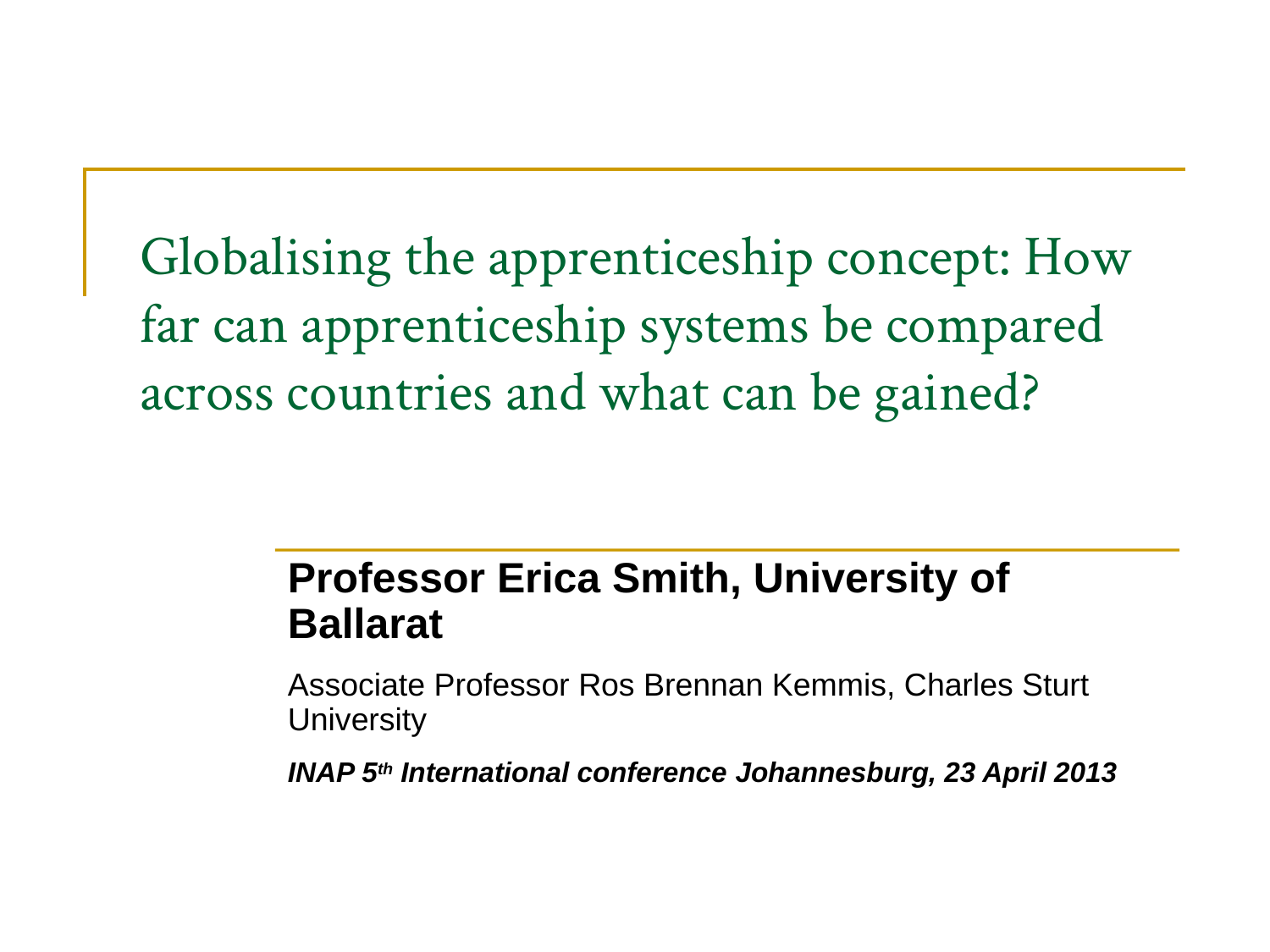

# Globalising the apprenticeship concept: How far can apprenticeship systems be compared across countries and what can be gained?
Professor Erica Smith, University of Ballarat
Associate Professor Ros Brennan Kemmis, Charles Sturt University
INAP 5th International conference Johannesburg, 23 April 2013